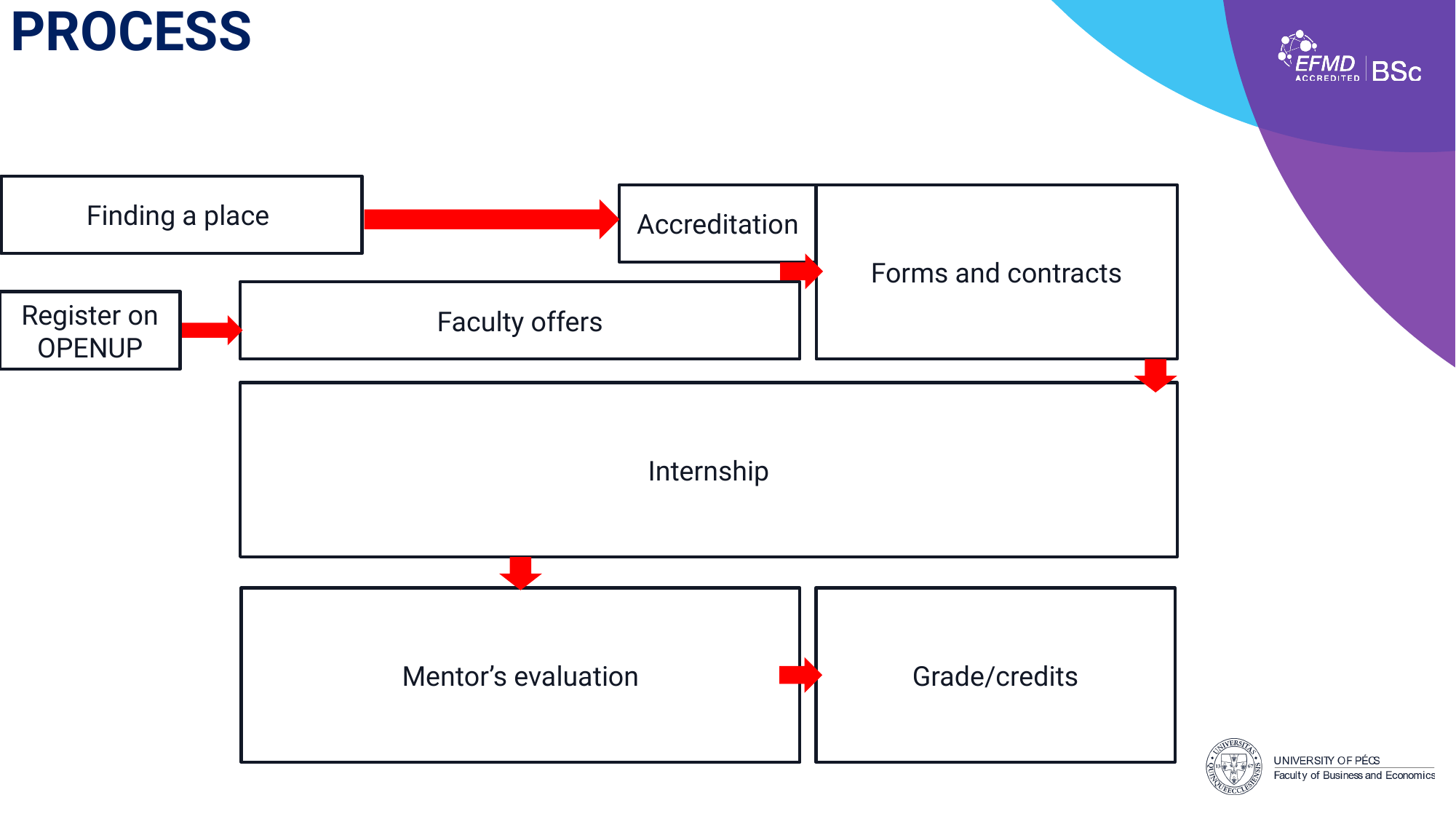

PROCESS
Finding a place
Forms and contracts
Accreditation

Faculty offers
Register on OPENUP

Internship

Mentor’s evaluation
Grade/credits